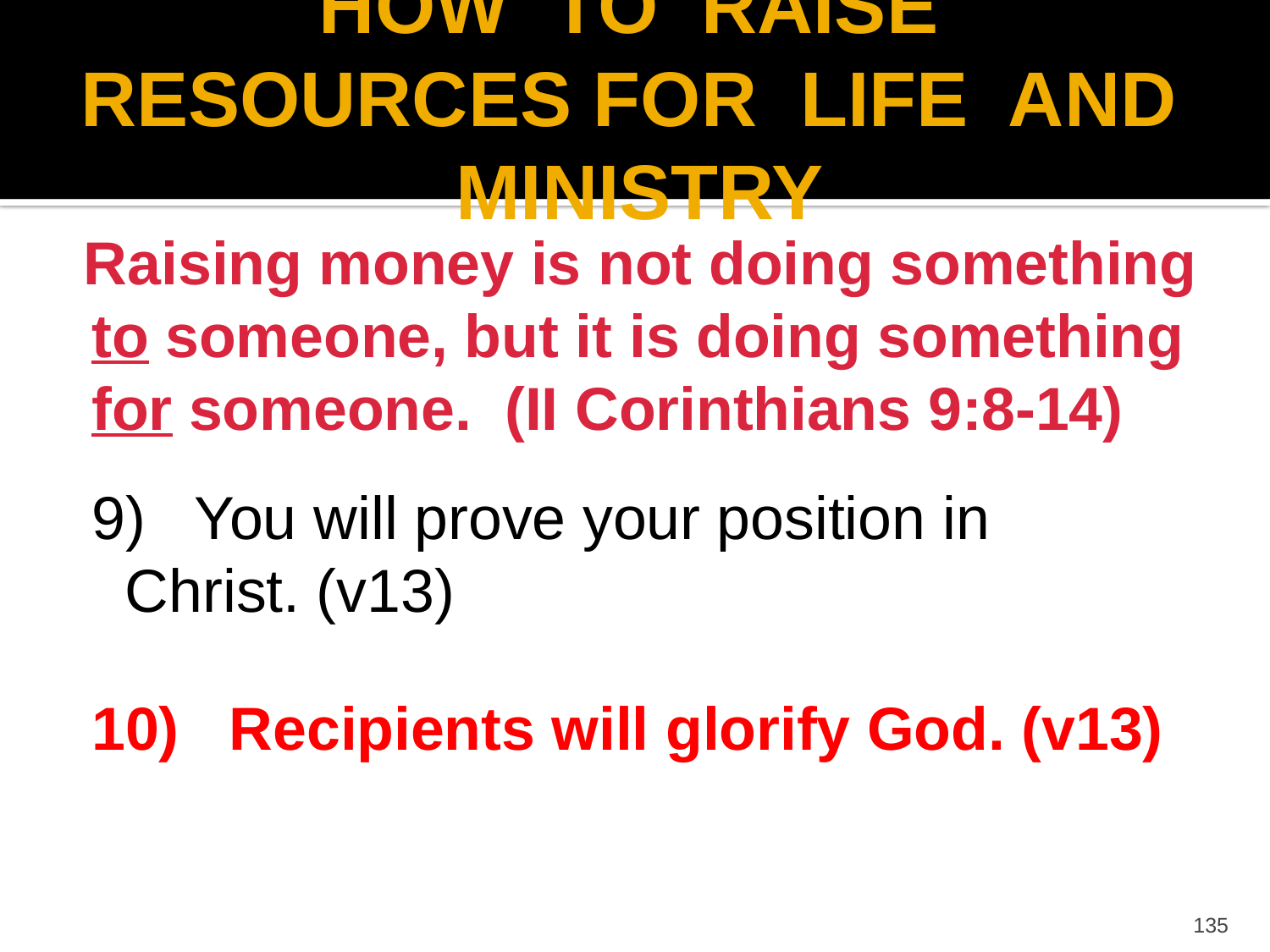

# HOW  TO  RAISE  RESOURCES FOR  LIFE  AND  MINISTRY
 Raising money is not doing something
	to someone, but it is doing something
	for someone.  (II Corinthians 9:8-14)

 	9)   You will prove your position in
		  Christ. (v13)

	10)   Recipients will glorify God. (v13)
135